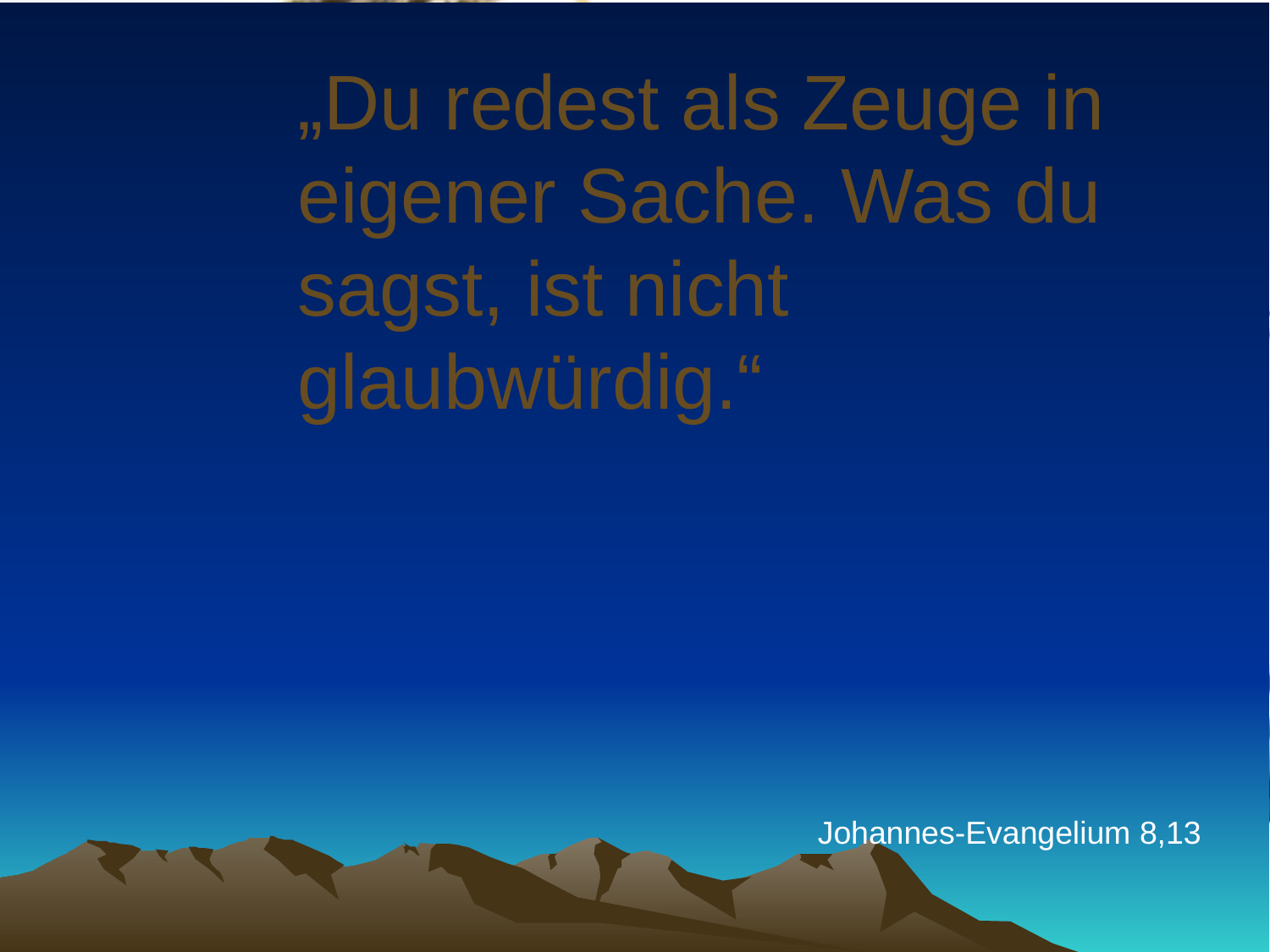

# „Du redest als Zeuge in eigener Sache. Was du sagst, ist nicht glaubwürdig.“
Johannes-Evangelium 8,13